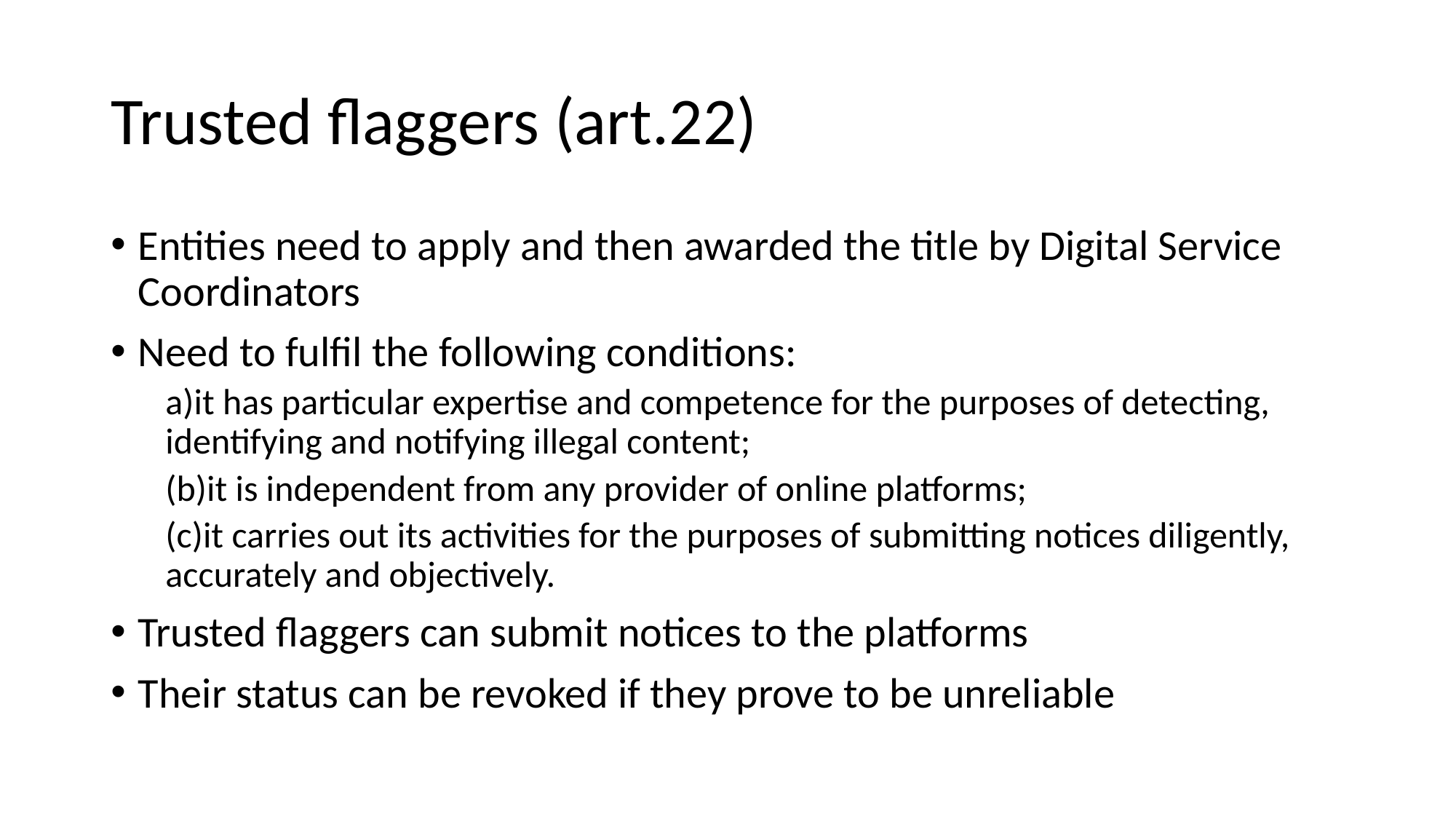

# Trusted flaggers (art.22)
Entities need to apply and then awarded the title by Digital Service Coordinators
Need to fulfil the following conditions:
a)it has particular expertise and competence for the purposes of detecting, identifying and notifying illegal content;
(b)it is independent from any provider of online platforms;
(c)it carries out its activities for the purposes of submitting notices diligently, accurately and objectively.
Trusted flaggers can submit notices to the platforms
Their status can be revoked if they prove to be unreliable